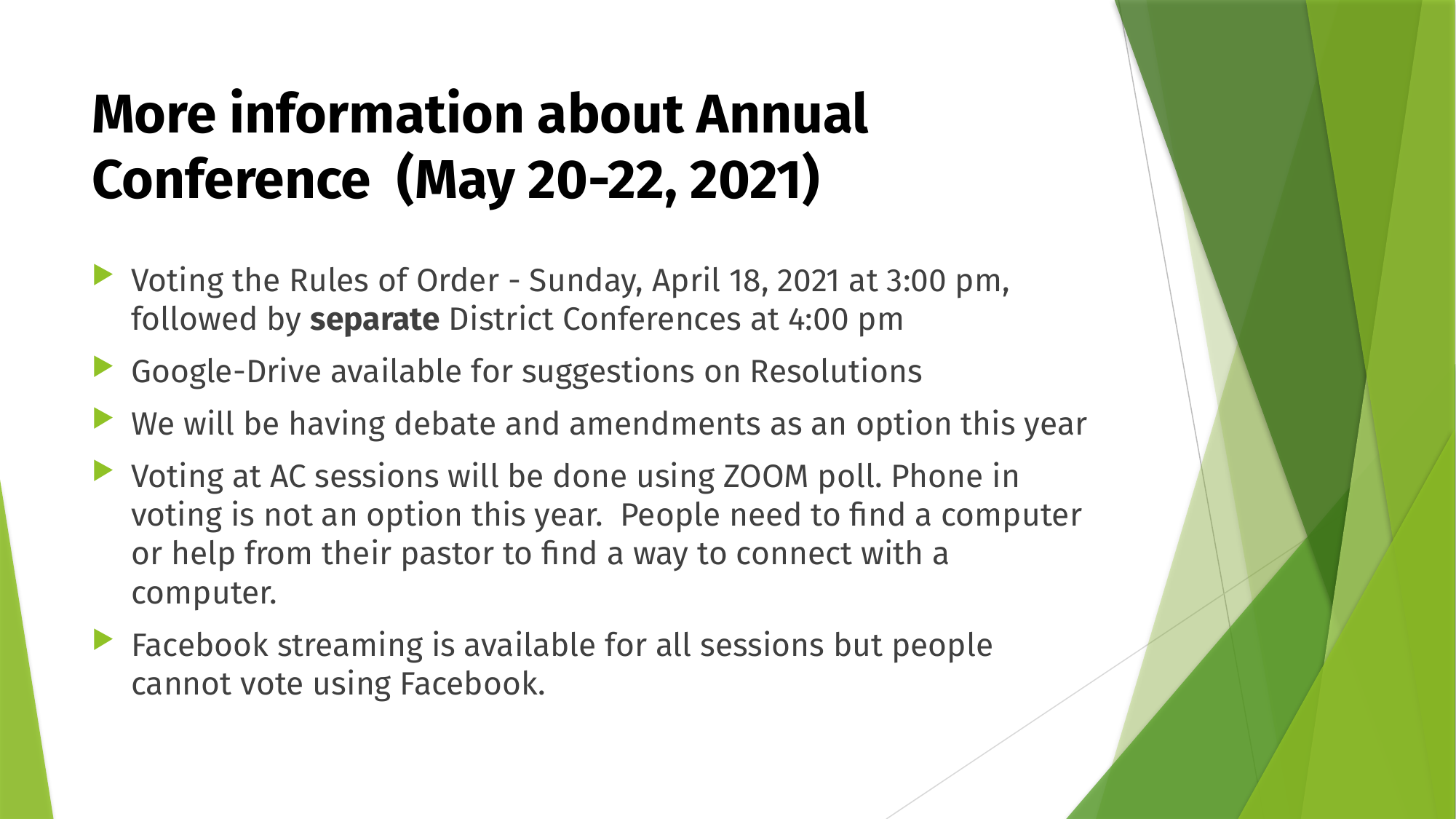

# More information about Annual Conference  (May 20-22, 2021)

Voting the Rules of Order - Sunday, April 18, 2021 at 3:00 pm, followed by separate District Conferences at 4:00 pm
Google-Drive available for suggestions on Resolutions
We will be having debate and amendments as an option this year
Voting at AC sessions will be done using ZOOM poll. Phone in voting is not an option this year.  People need to find a computer or help from their pastor to find a way to connect with a computer.
Facebook streaming is available for all sessions but people cannot vote using Facebook.